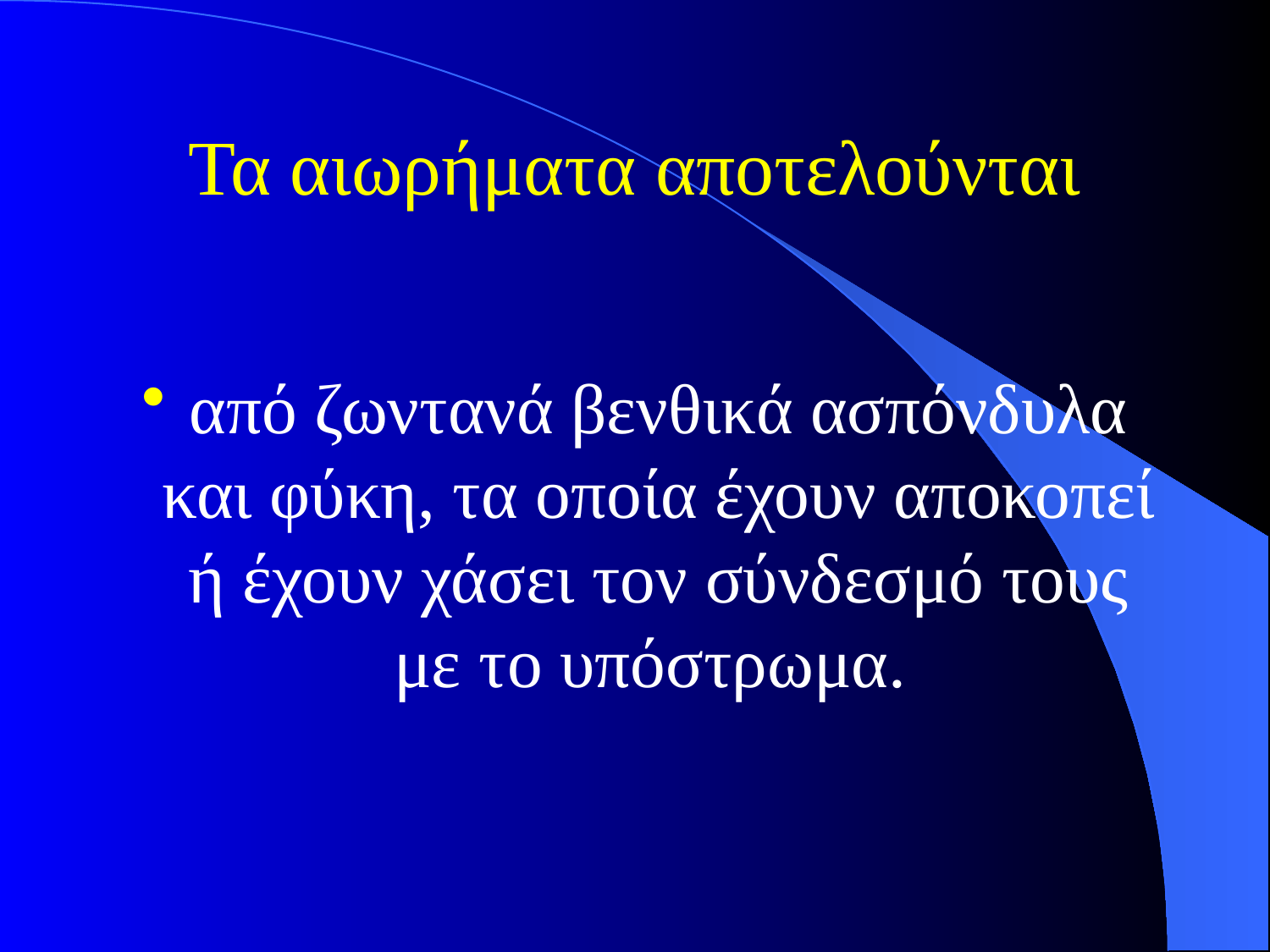

# Τα αιωρήματα αποτελούνται

από ζωντανά βενθικά ασπόνδυλα και φύκη, τα οποία έχουν αποκοπεί ή έχουν χάσει τον σύνδεσμό τους με το υπόστρωμα.